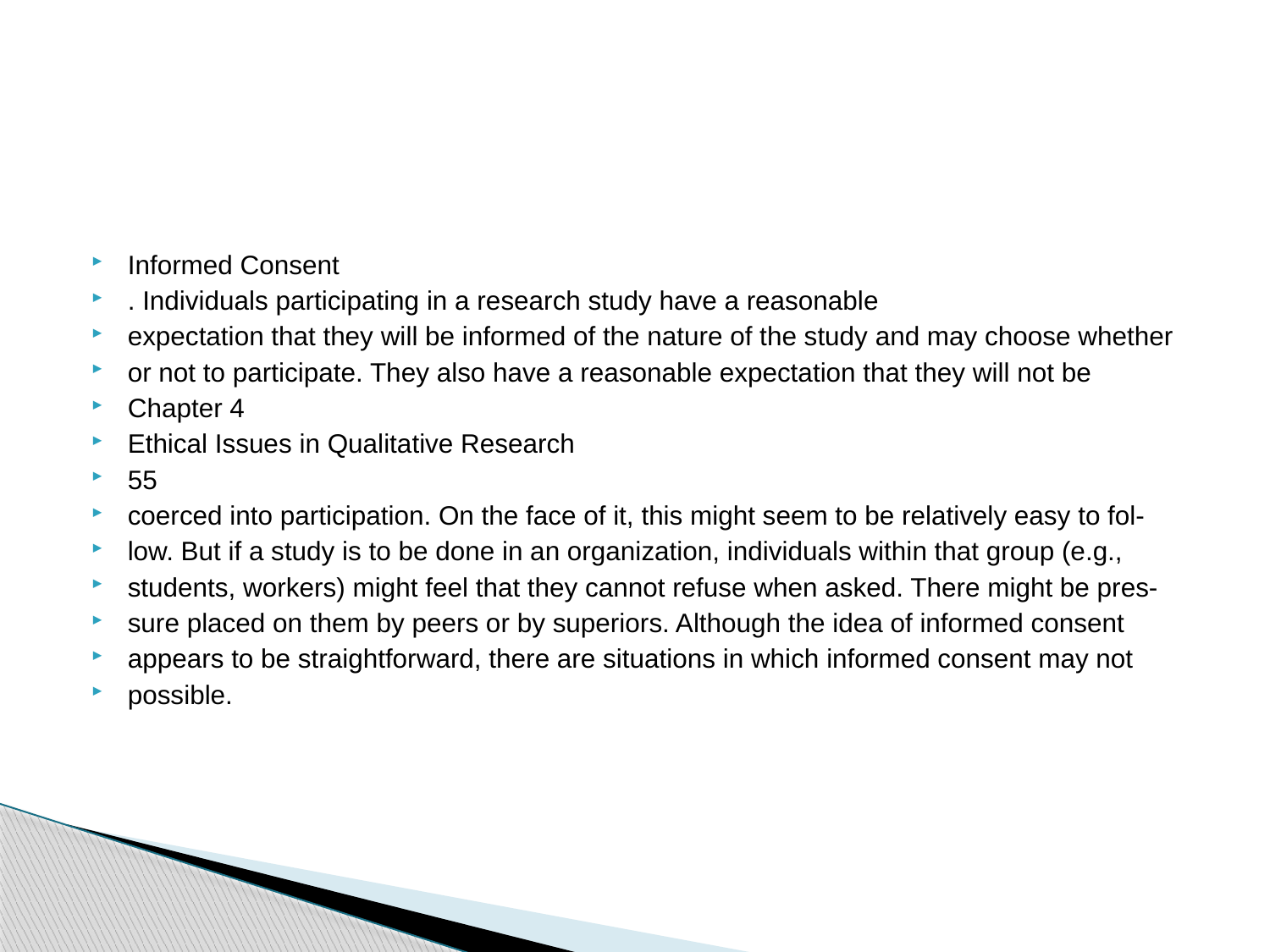

Informed Consent
. Individuals participating in a research study have a reasonable
expectation that they will be informed of the nature of the study and may choose whether
or not to participate. They also have a reasonable expectation that they will not be
Chapter 4
Ethical Issues in Qualitative Research
55
coerced into participation. On the face of it, this might seem to be relatively easy to fol-
low. But if a study is to be done in an organization, individuals within that group (e.g.,
students, workers) might feel that they cannot refuse when asked. There might be pres-
sure placed on them by peers or by superiors. Although the idea of informed consent
appears to be straightforward, there are situations in which informed consent may not
possible.